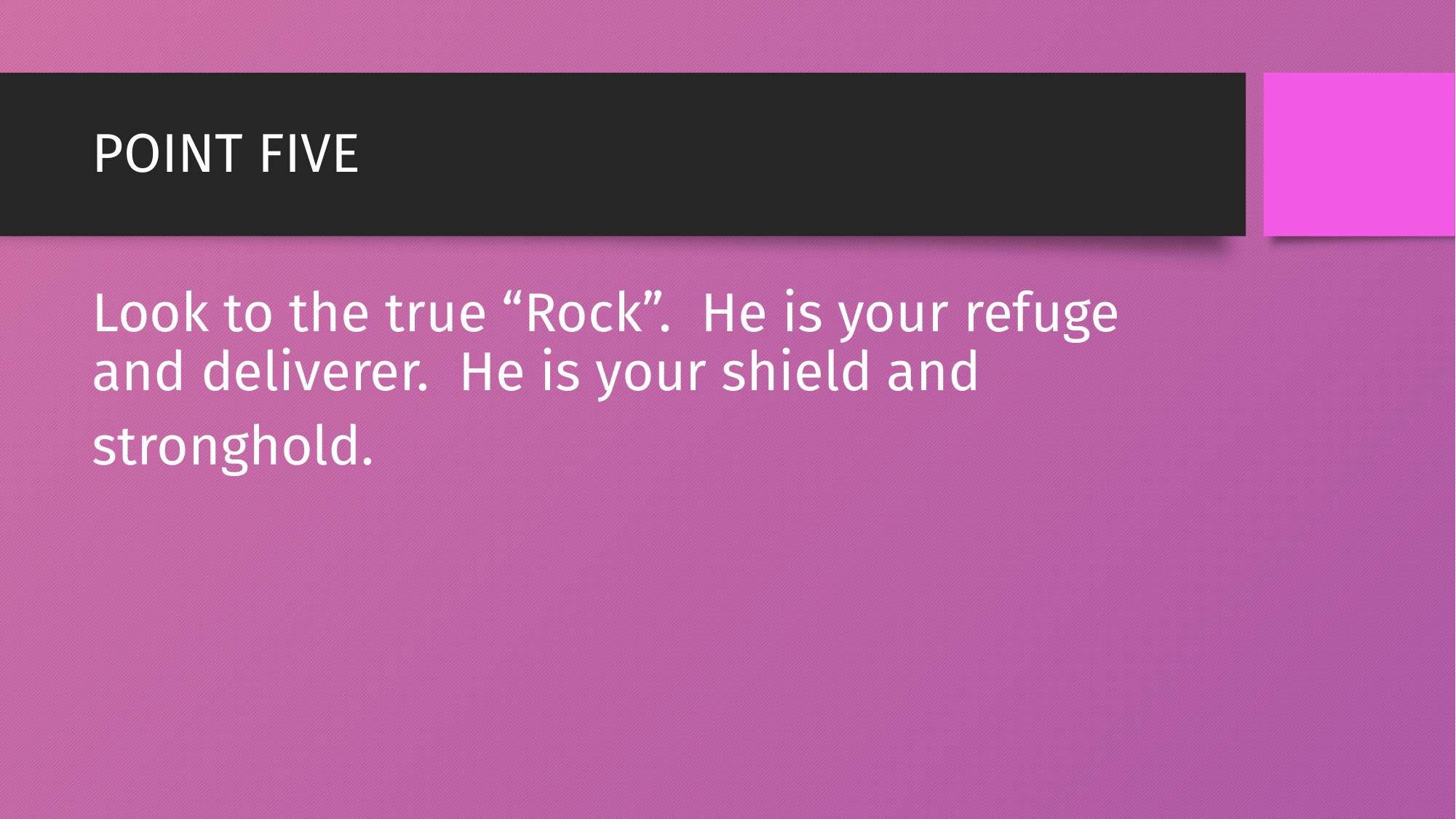

# POINT FIVE
Look to the true “Rock”.  He is your refuge and deliverer.  He is your shield and
stronghold.